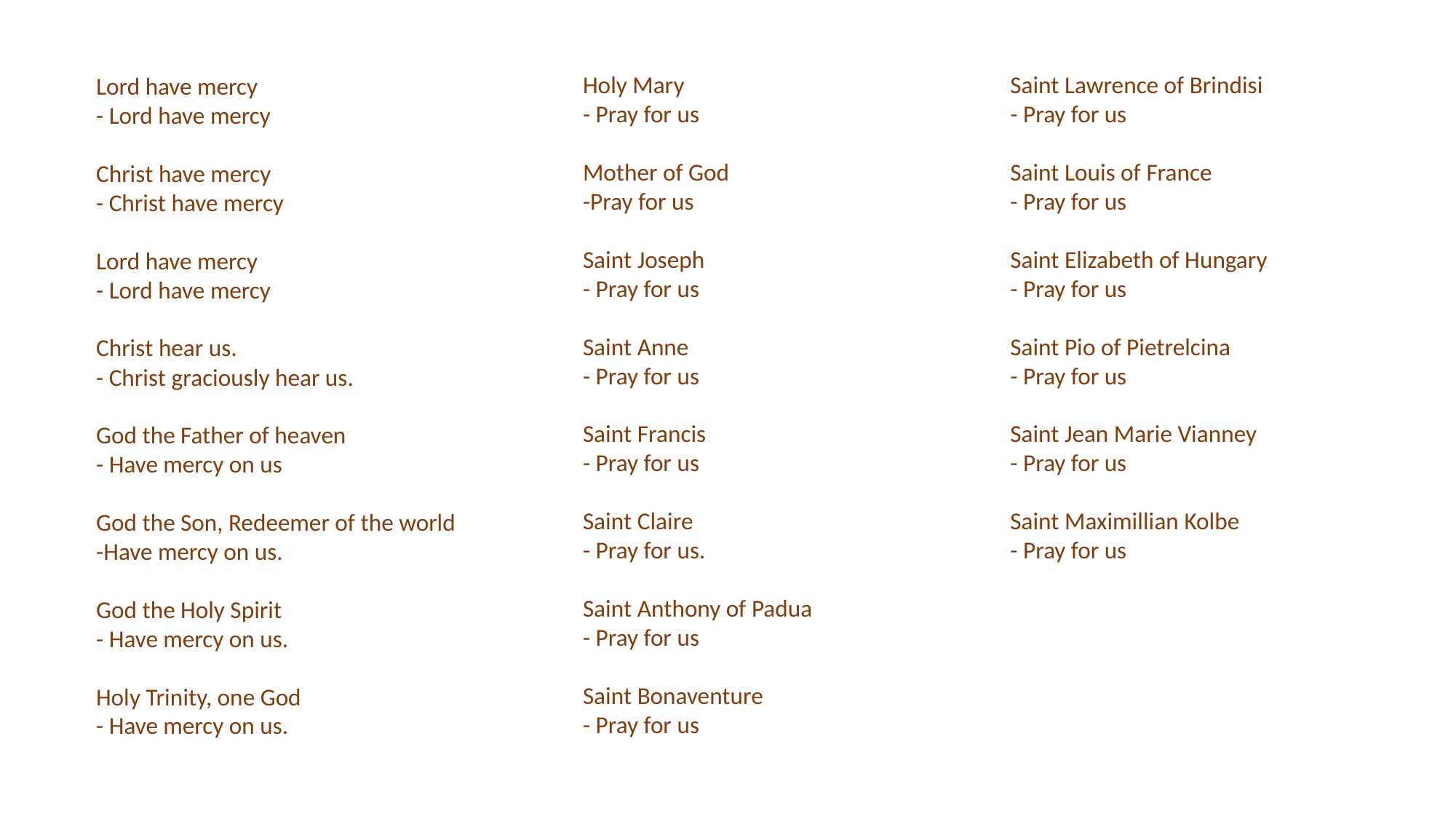

Holy Mary
- Pray for us

Mother of God
-Pray for us

Saint Joseph
- Pray for us

Saint Anne
- Pray for us

Saint Francis
- Pray for us

Saint Claire
- Pray for us.

Saint Anthony of Padua
- Pray for us

Saint Bonaventure
- Pray for us

Saint Lawrence of Brindisi
- Pray for us

Saint Louis of France
- Pray for us

Saint Elizabeth of Hungary
- Pray for us

Saint Pio of Pietrelcina
- Pray for us

Saint Jean Marie Vianney
- Pray for us

Saint Maximillian Kolbe
- Pray for us

Lord have mercy
- Lord have mercy

Christ have mercy
- Christ have mercy

Lord have mercy
- Lord have mercy

Christ hear us.
- Christ graciously hear us.

God the Father of heaven
- Have mercy on us

God the Son, Redeemer of the world
-Have mercy on us.

God the Holy Spirit
- Have mercy on us.

Holy Trinity, one God
- Have mercy on us.